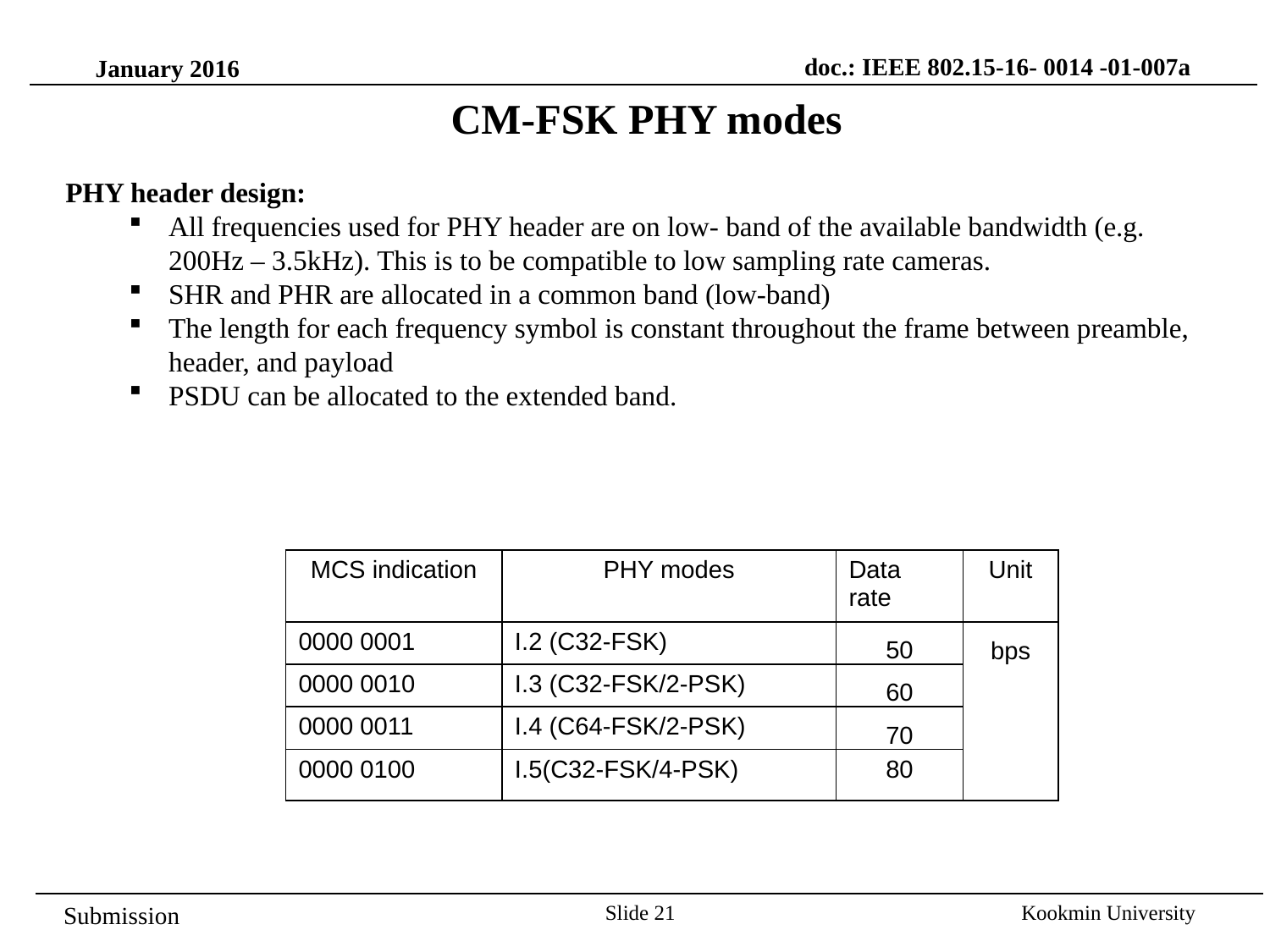

doc.: IEEE 802.15-16- 0014 -01-007a
January 2016
CM-FSK PHY modes
PHY header design:
All frequencies used for PHY header are on low- band of the available bandwidth (e.g. 200Hz – 3.5kHz). This is to be compatible to low sampling rate cameras.
SHR and PHR are allocated in a common band (low-band)
The length for each frequency symbol is constant throughout the frame between preamble, header, and payload
PSDU can be allocated to the extended band.

| MCS indication | PHY modes | Data rate | Unit |
| --- | --- | --- | --- |
| 0000 0001 | I.2 (C32-FSK) | 50 | bps |
| 0000 0010 | I.3 (C32-FSK/2-PSK) | 60 |  |
| 0000 0011 | I.4 (C64-FSK/2-PSK) | 70 |  |
| 0000 0100 | I.5(C32-FSK/4-PSK) | 80 |  |
Slide 21
Kookmin University
Submission